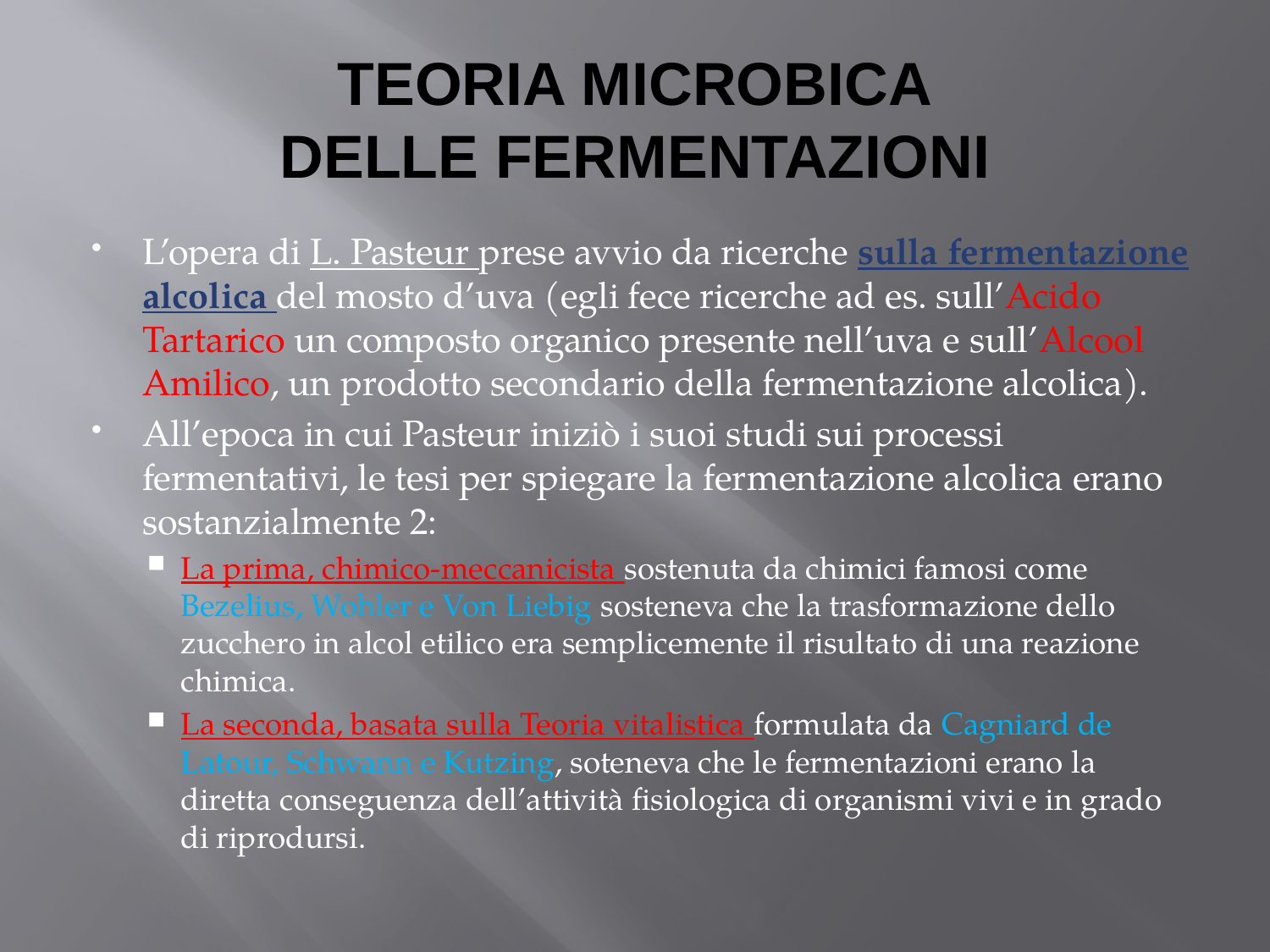

# TEORIA MICROBICA DELLE FERMENTAZIONI
L’opera di L. Pasteur prese avvio da ricerche sulla fermentazione alcolica del mosto d’uva (egli fece ricerche ad es. sull’Acido Tartarico un composto organico presente nell’uva e sull’Alcool Amilico, un prodotto secondario della fermentazione alcolica).
All’epoca in cui Pasteur iniziò i suoi studi sui processi fermentativi, le tesi per spiegare la fermentazione alcolica erano sostanzialmente 2:
La prima, chimico-meccanicista sostenuta da chimici famosi come Bezelius, Wohler e Von Liebig sosteneva che la trasformazione dello zucchero in alcol etilico era semplicemente il risultato di una reazione chimica.
La seconda, basata sulla Teoria vitalistica formulata da Cagniard de Latour, Schwann e Kutzing, soteneva che le fermentazioni erano la diretta conseguenza dell’attività fisiologica di organismi vivi e in grado di riprodursi.